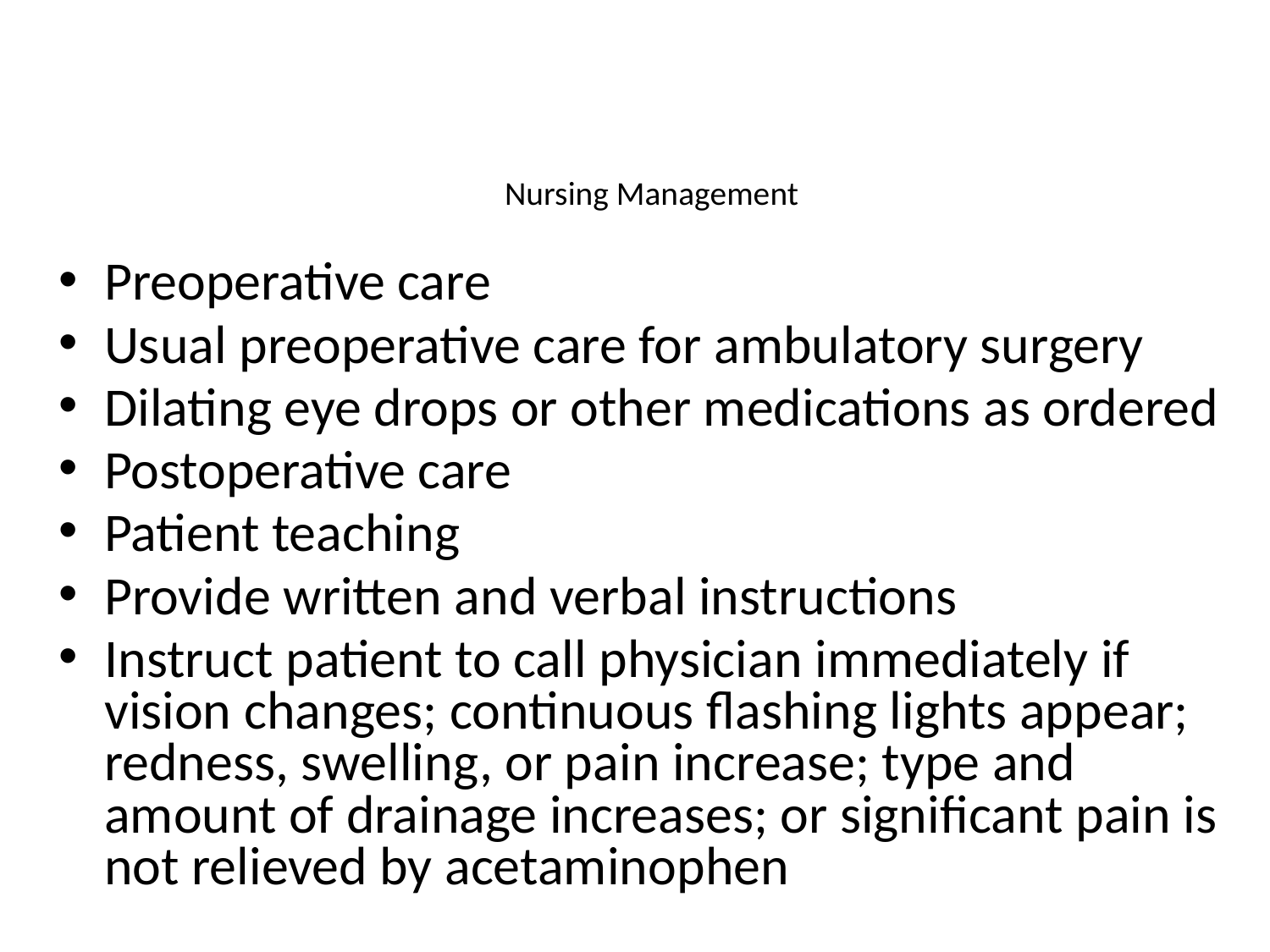

# Nursing Management
Preoperative care
Usual preoperative care for ambulatory surgery
Dilating eye drops or other medications as ordered
Postoperative care
Patient teaching
Provide written and verbal instructions
Instruct patient to call physician immediately if vision changes; continuous flashing lights appear; redness, swelling, or pain increase; type and amount of drainage increases; or significant pain is not relieved by acetaminophen